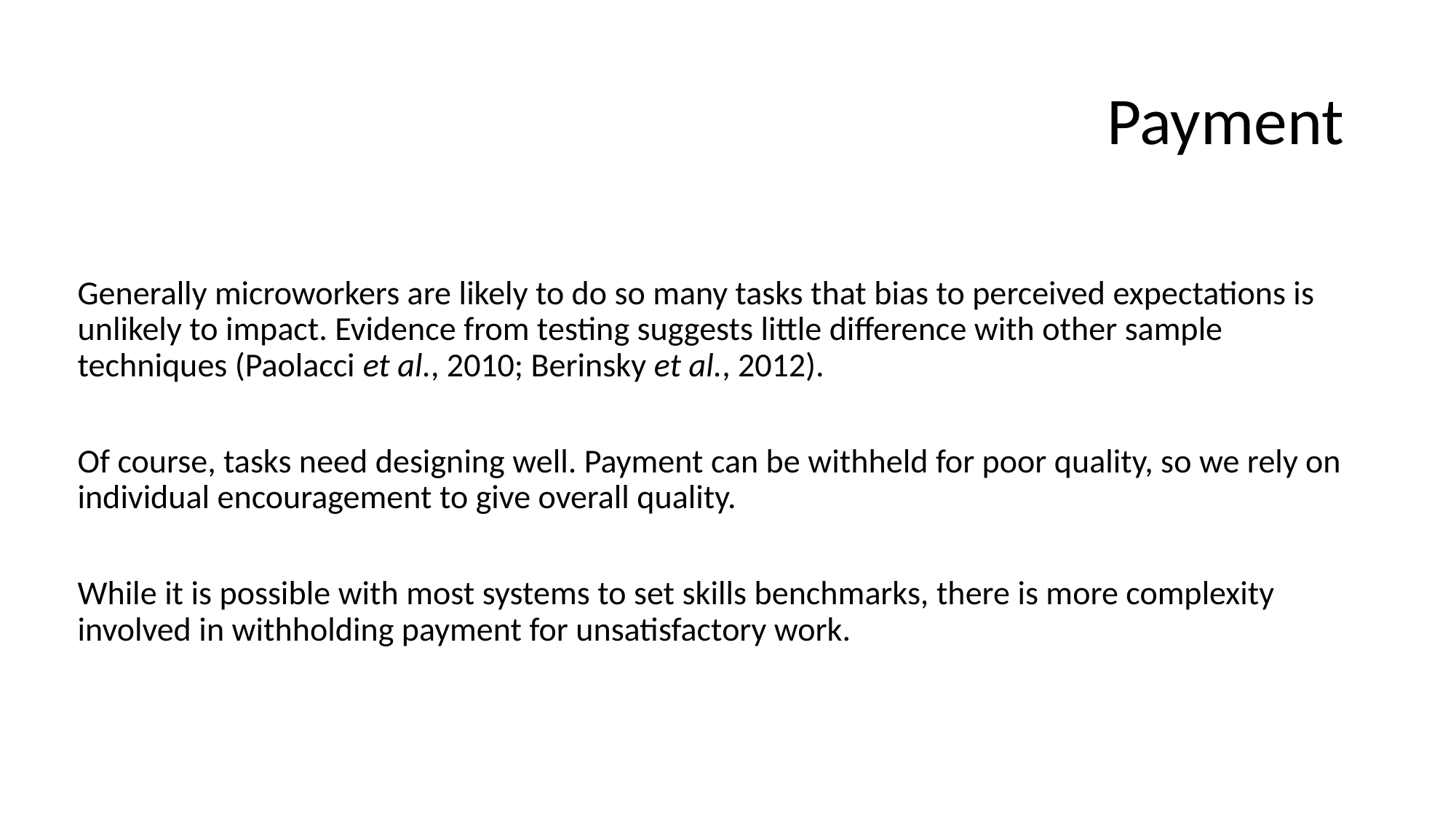

# Payment

Generally microworkers are likely to do so many tasks that bias to perceived expectations is unlikely to impact. Evidence from testing suggests little difference with other sample techniques (Paolacci et al., 2010; Berinsky et al., 2012).

Of course, tasks need designing well. Payment can be withheld for poor quality, so we rely on individual encouragement to give overall quality.

While it is possible with most systems to set skills benchmarks, there is more complexity involved in withholding payment for unsatisfactory work.